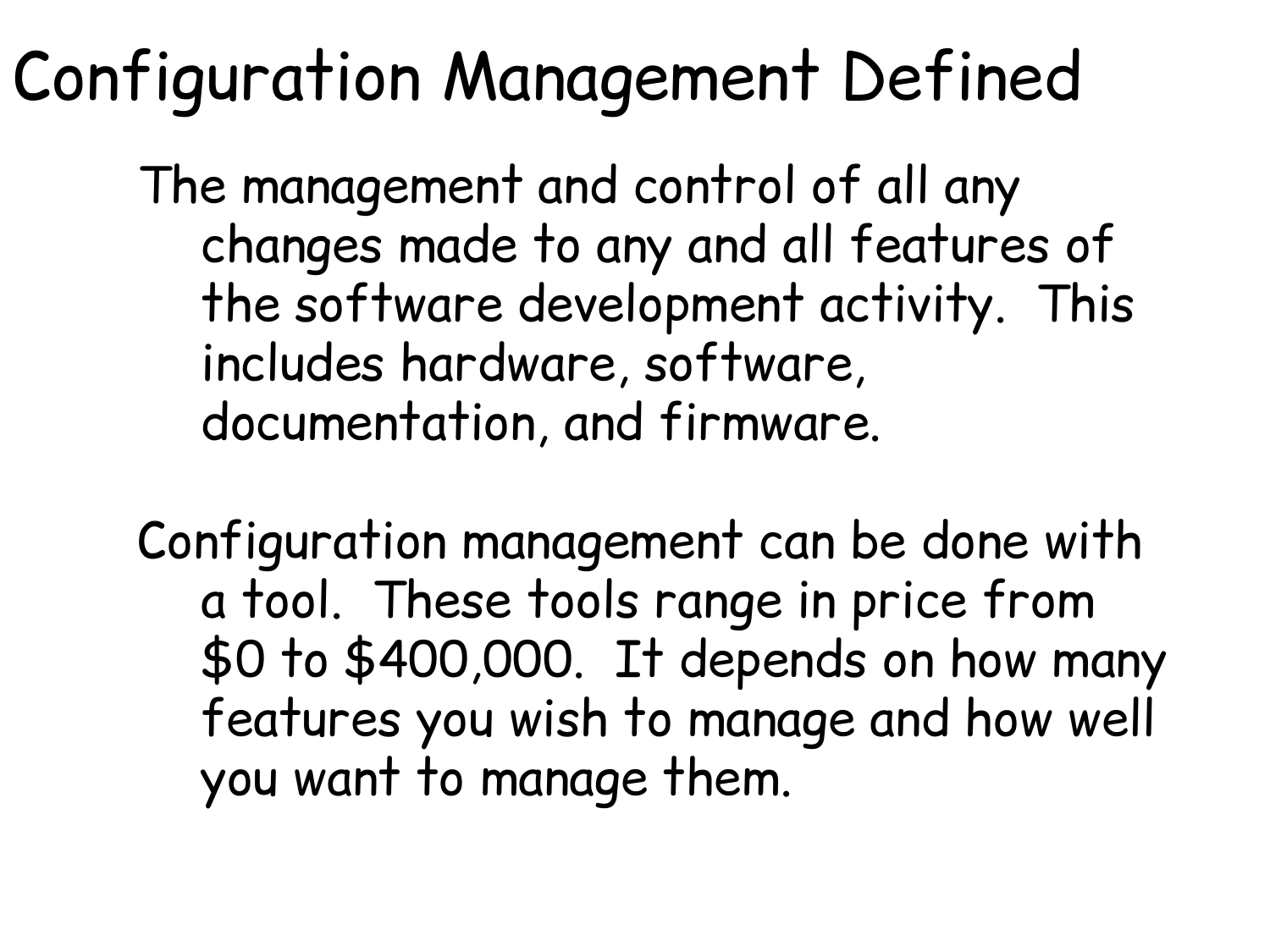

# Configuration Management Defined
The management and control of all any changes made to any and all features of the software development activity.  This includes hardware, software, documentation, and firmware.

Configuration management can be done with a tool.  These tools range in price from $0 to $400,000.  It depends on how many features you wish to manage and how well you want to manage them.